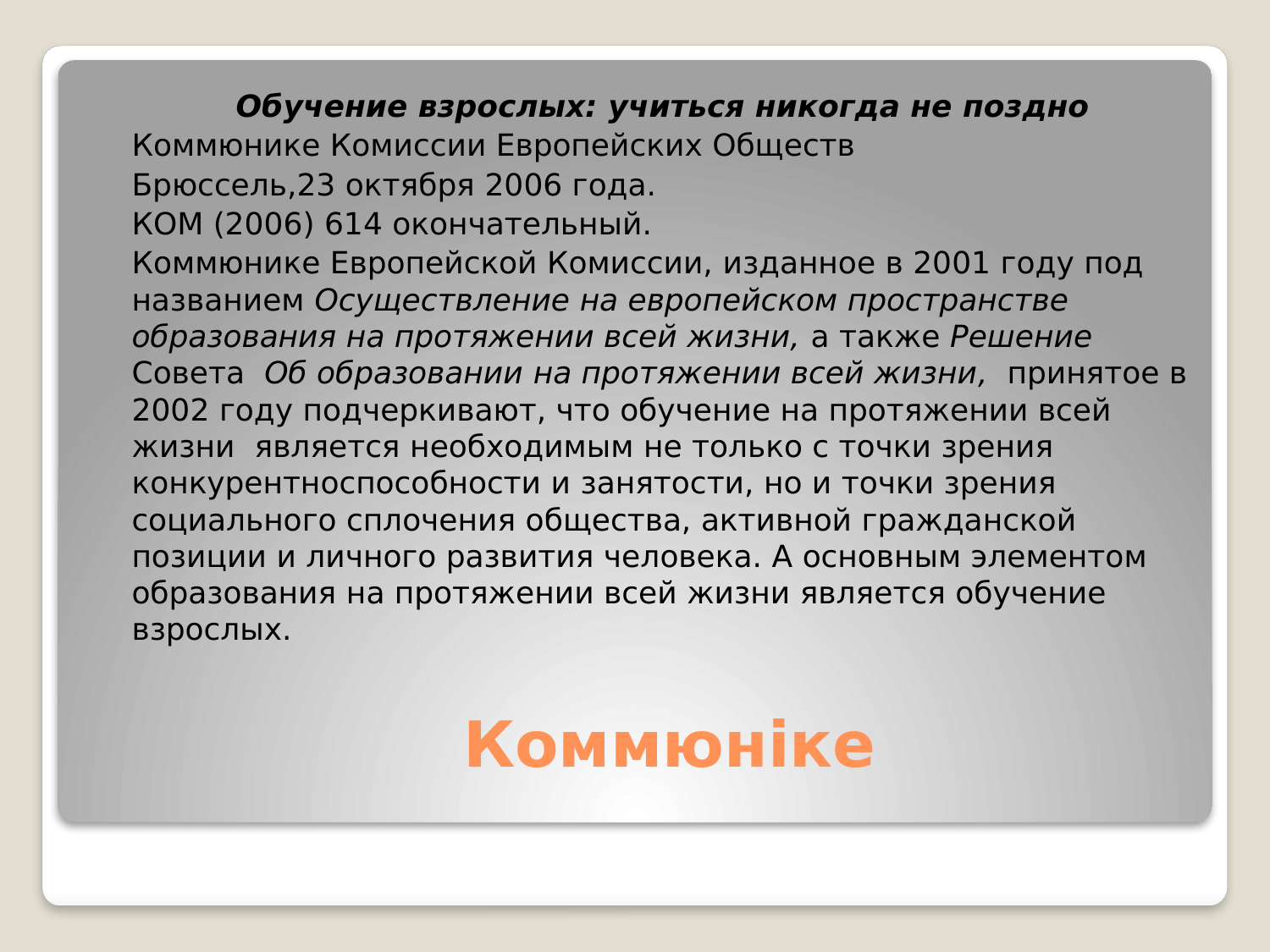

Обучение взрослых: учиться никогда не поздно
			Коммюнике Комиссии Европейских Обществ
			Брюссель,23 октября 2006 года.
			КОМ (2006) 614 окончательный.
		Коммюнике Европейской Комиссии, изданное в 2001 году под названием Осуществление на европейском пространстве  образования на протяжении всей жизни, а также Решение Совета  Об образовании на протяжении всей жизни,  принятое в 2002 году подчеркивают, что обучение на протяжении всей жизни  является необходимым не только с точки зрения конкурентноспособности и занятости, но и точки зрения социального сплочения общества, активной гражданской позиции и личного развития человека. А основным элементом образования на протяжении всей жизни является обучение взрослых.

# Коммюніке